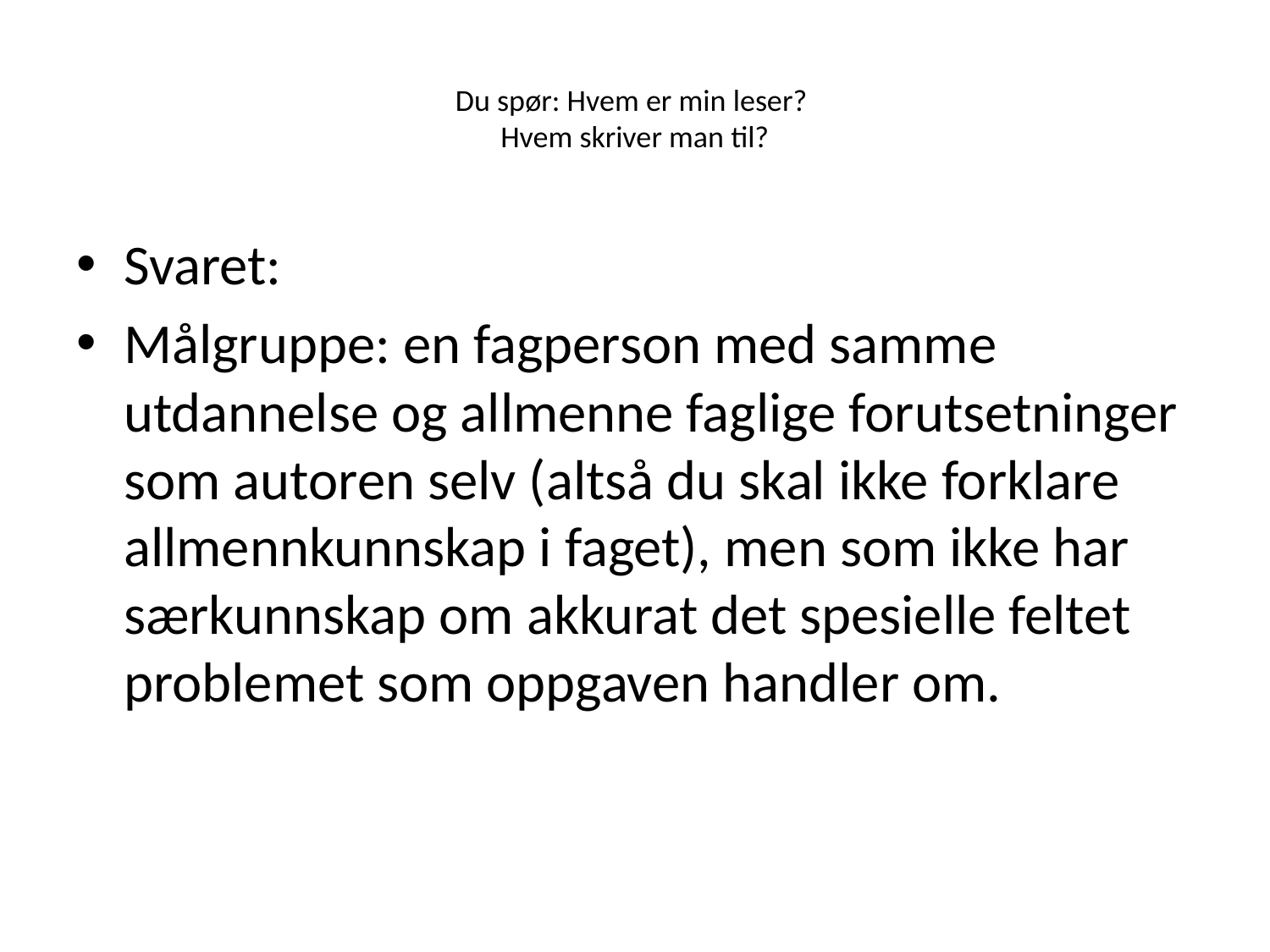

# Du spør: Hvem er min leser? Hvem skriver man til?
Svaret:
Målgruppe: en fagperson med samme utdannelse og allmenne faglige forutsetninger  som autoren selv (altså du skal ikke forklare allmennkunnskap i faget), men som ikke har særkunnskap om akkurat det spesielle feltet problemet som oppgaven handler om.